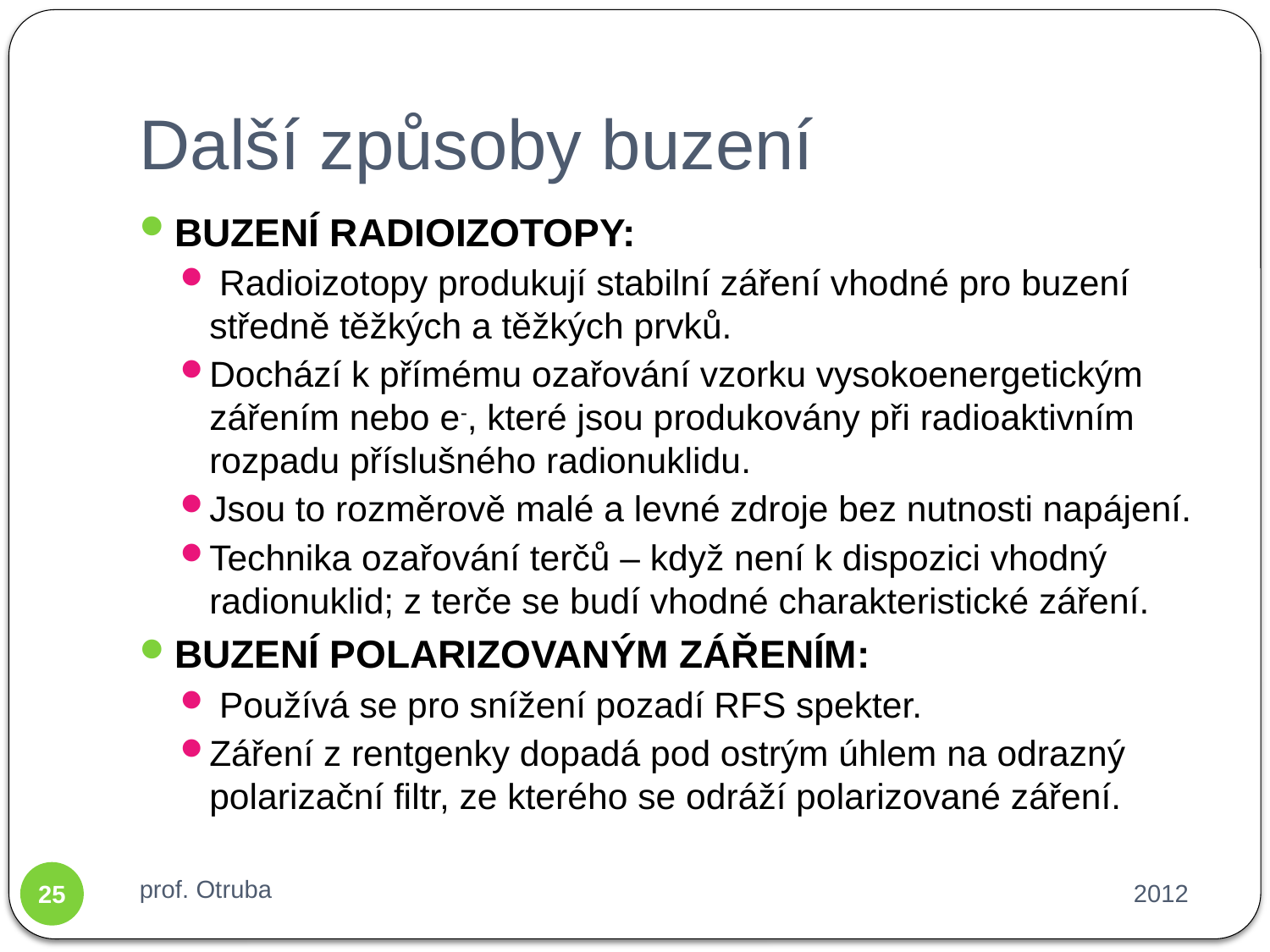

# Další způsoby buzení
BUZENÍ RADIOIZOTOPY:
 Radioizotopy produkují stabilní záření vhodné pro buzení středně těžkých a těžkých prvků.
Dochází k přímému ozařování vzorku vysokoenergetickým zářením nebo e-, které jsou produkovány při radioaktivním rozpadu příslušného radionuklidu.
Jsou to rozměrově malé a levné zdroje bez nutnosti napájení.
Technika ozařování terčů – když není k dispozici vhodný radionuklid; z terče se budí vhodné charakteristické záření.
BUZENÍ POLARIZOVANÝM ZÁŘENÍM:
 Používá se pro snížení pozadí RFS spekter.
Záření z rentgenky dopadá pod ostrým úhlem na odrazný polarizační filtr, ze kterého se odráží polarizované záření.
prof. Otruba
2012
25